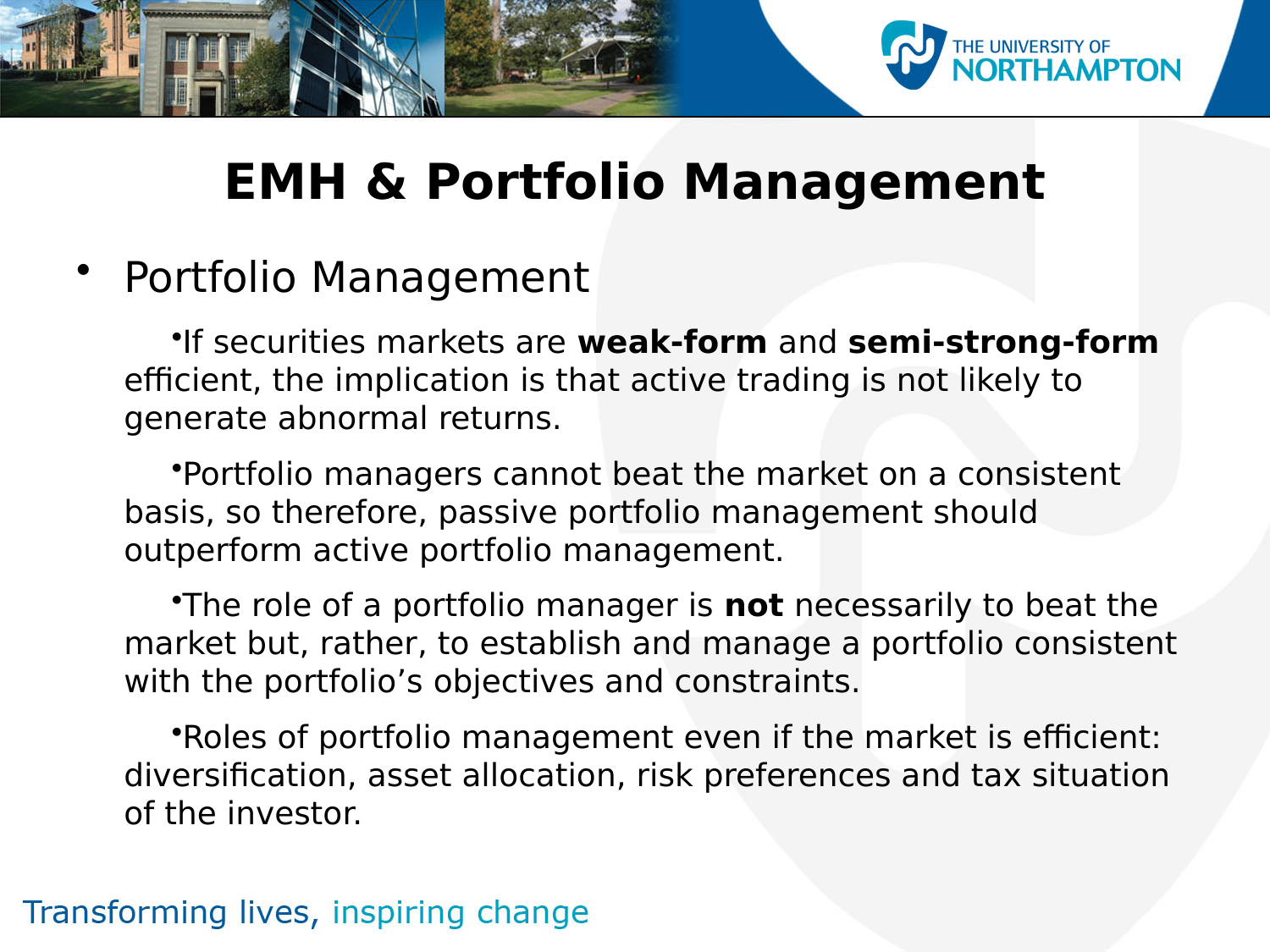

# EMH & Portfolio Management
Portfolio Management
If securities markets are weak-form and semi-strong-form efficient, the implication is that active trading is not likely to generate abnormal returns.
Portfolio managers cannot beat the market on a consistent basis, so therefore, passive portfolio management should outperform active portfolio management.
The role of a portfolio manager is not necessarily to beat the market but, rather, to establish and manage a portfolio consistent with the portfolio’s objectives and constraints.
Roles of portfolio management even if the market is efficient: diversification, asset allocation, risk preferences and tax situation of the investor.